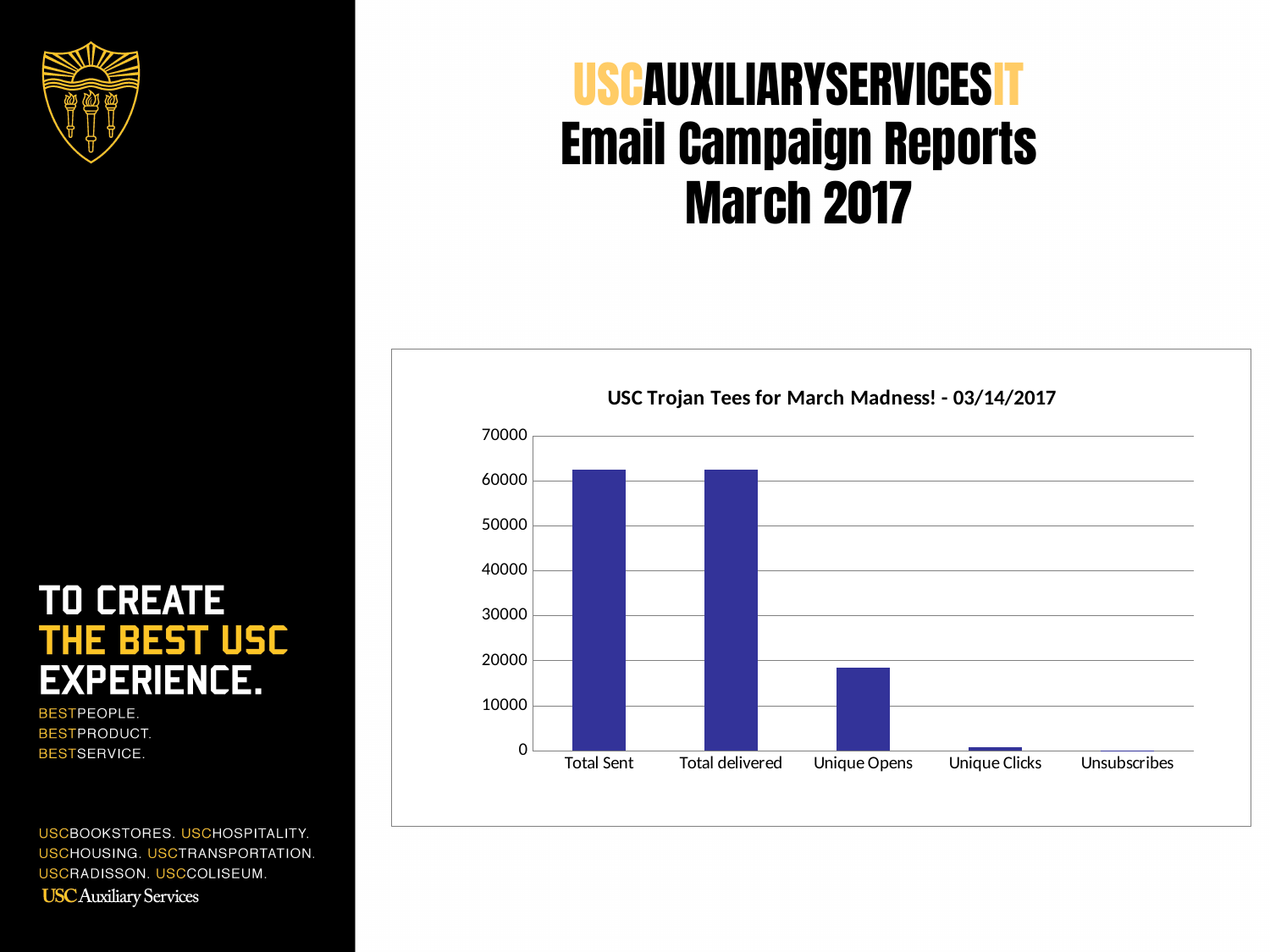

# USCAUXILIARYSERVICESIT Email Campaign Reports March 2017

### Chart:

| Category | BKS List |
|---|---|
| Total Sent | 62510.0 |
| Total delivered | 62469.0 |
| Unique Opens | 18368.0 |
| Unique Clicks | 811.0 |
| Unsubscribes | 30.0 |